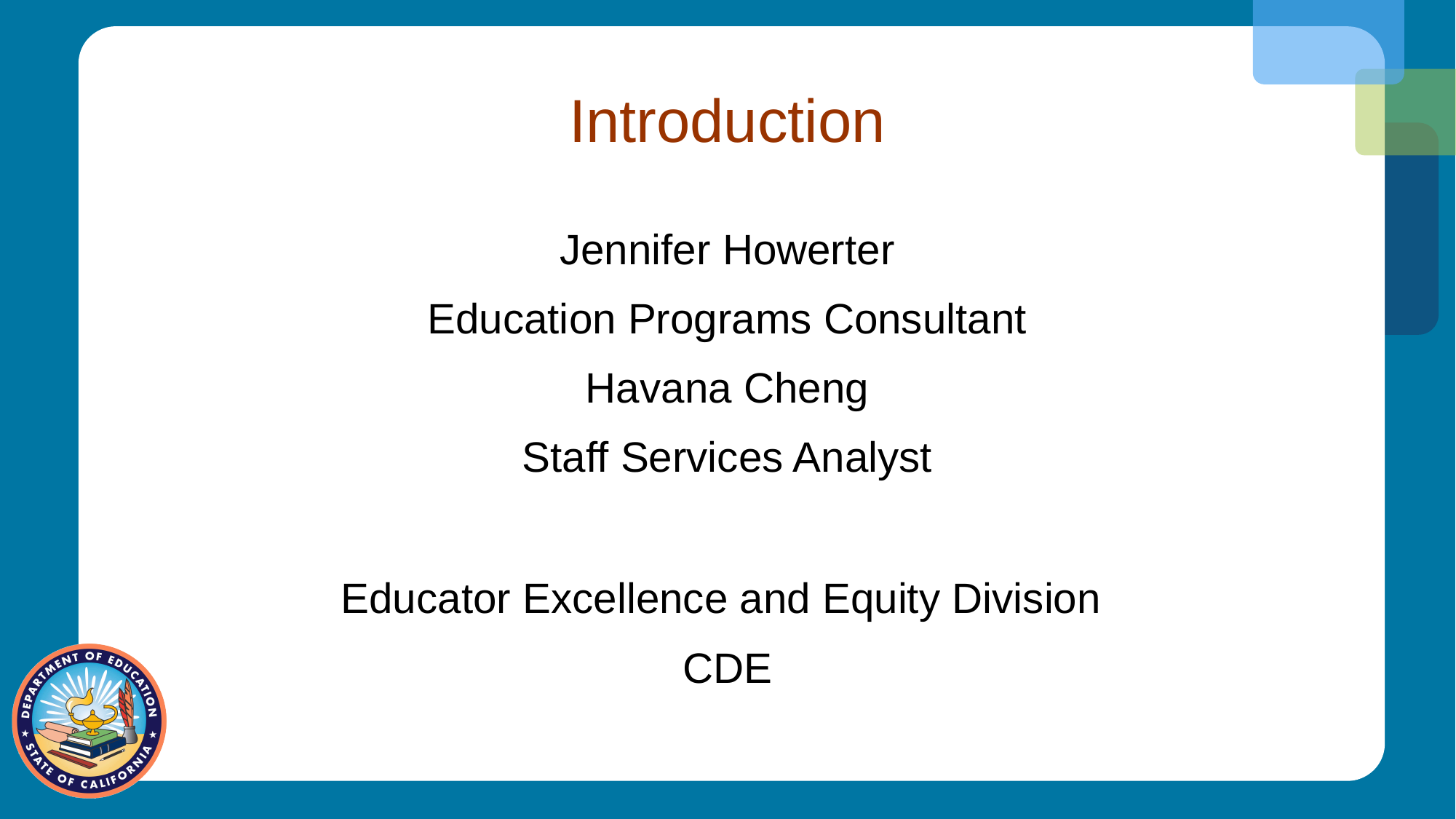

# Introduction
Jennifer Howerter
Education Programs Consultant
Havana Cheng
Staff Services Analyst

Educator Excellence and Equity Division
CDE